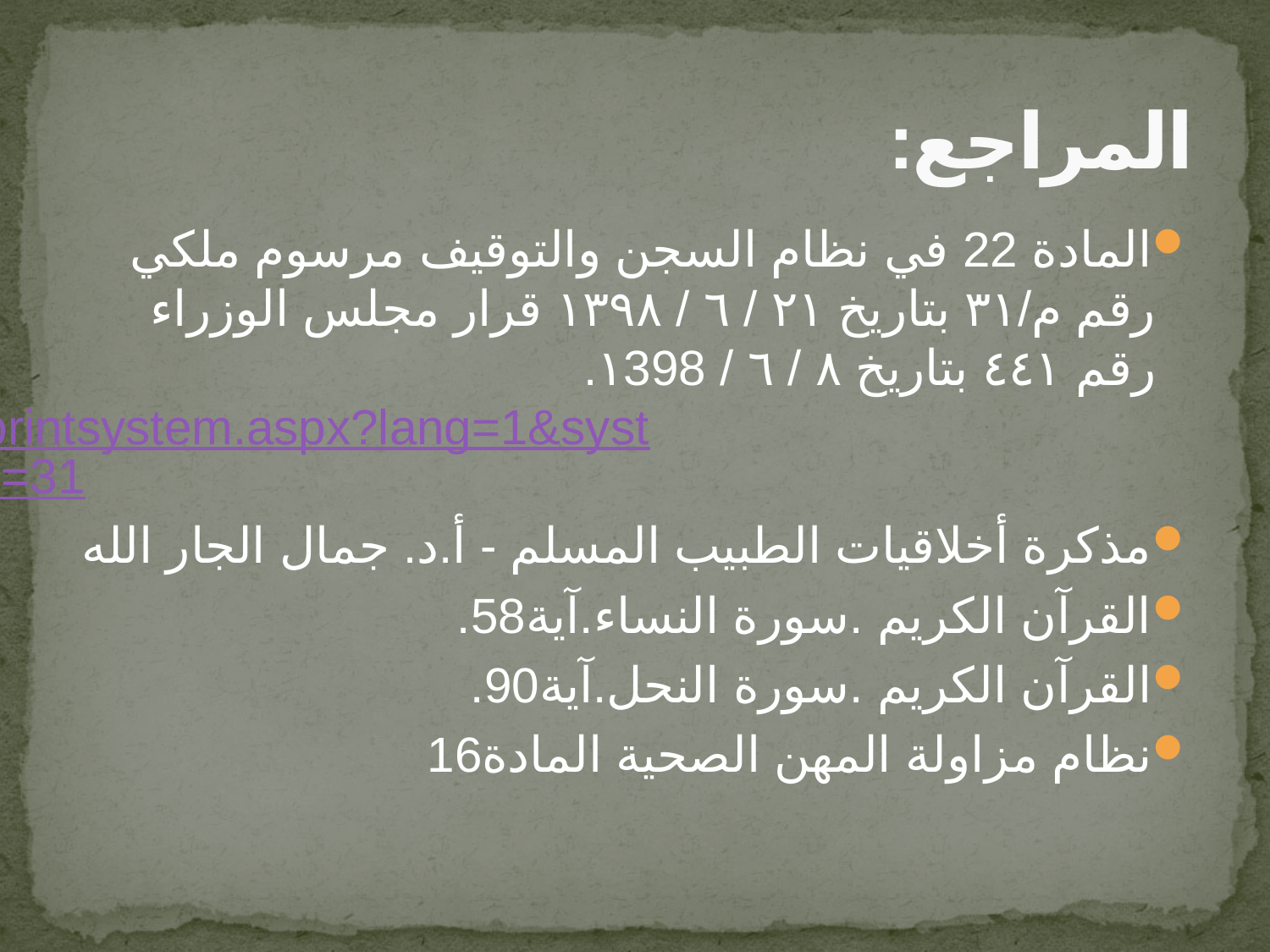

# المراجع:
المادة 22 في نظام السجن والتوقيف مرسوم ملكي رقم م/٣١ بتاریخ ٢١ / ٦ / ١٣٩٨ قرار مجلس الوزراء رقم ٤٤١ بتاریخ ٨ / ٦ / ١398. https://boe.gov.sa/printsystem.aspx?lang=1&systemid=23&versionid=31
مذكرة أخلاقيات الطبيب المسلم - أ.د. جمال الجار الله
القرآن الكريم .سورة النساء.آية58.
القرآن الكريم .سورة النحل.آية90.
نظام مزاولة المهن الصحية المادة16